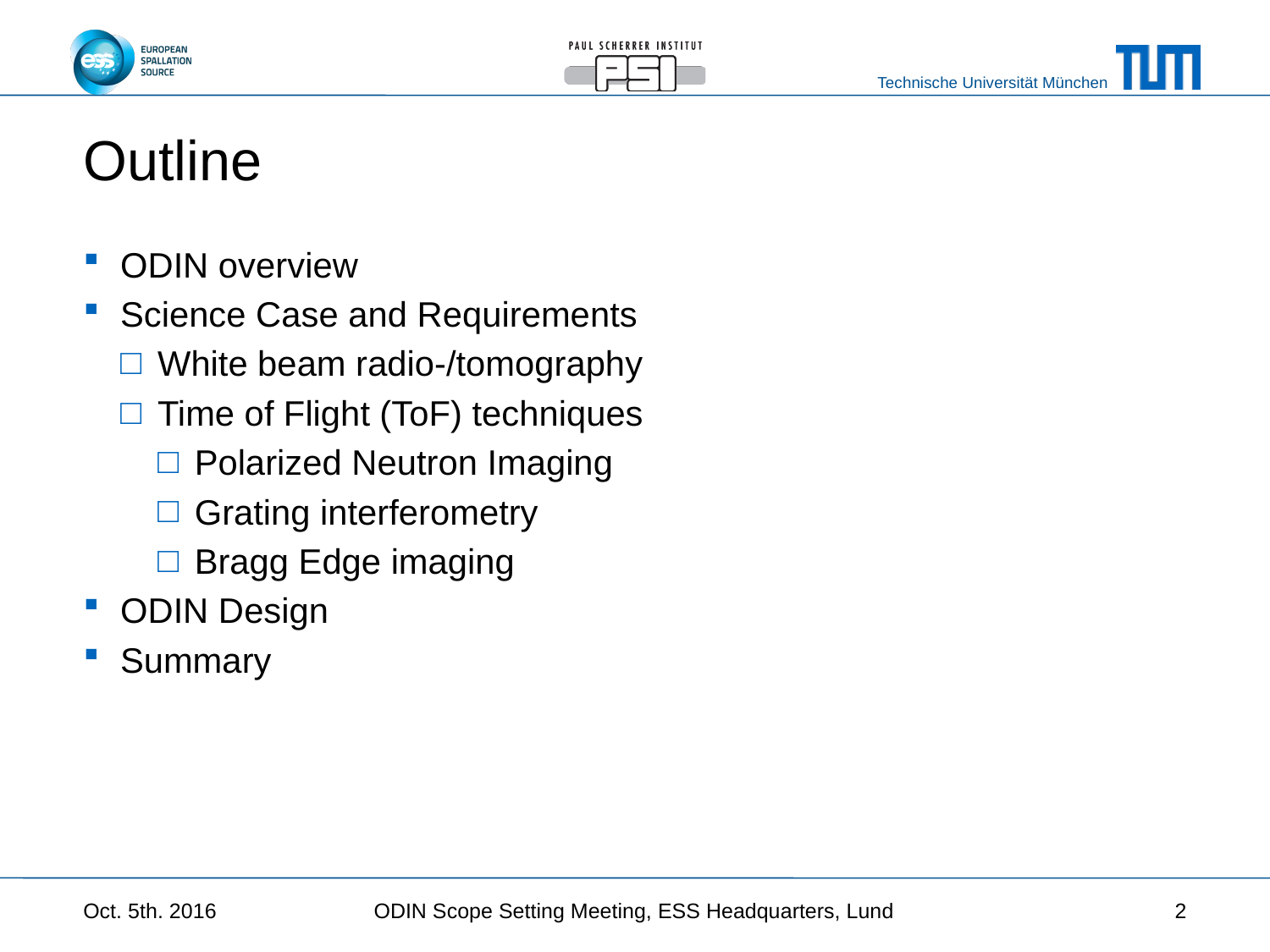

# Outline
ODIN overview
Science Case and Requirements
White beam radio-/tomography
Time of Flight (ToF) techniques
Polarized Neutron Imaging
Grating interferometry
Bragg Edge imaging
ODIN Design
Summary

Oct. 5th. 2016
ODIN Scope Setting Meeting, ESS Headquarters, Lund
2